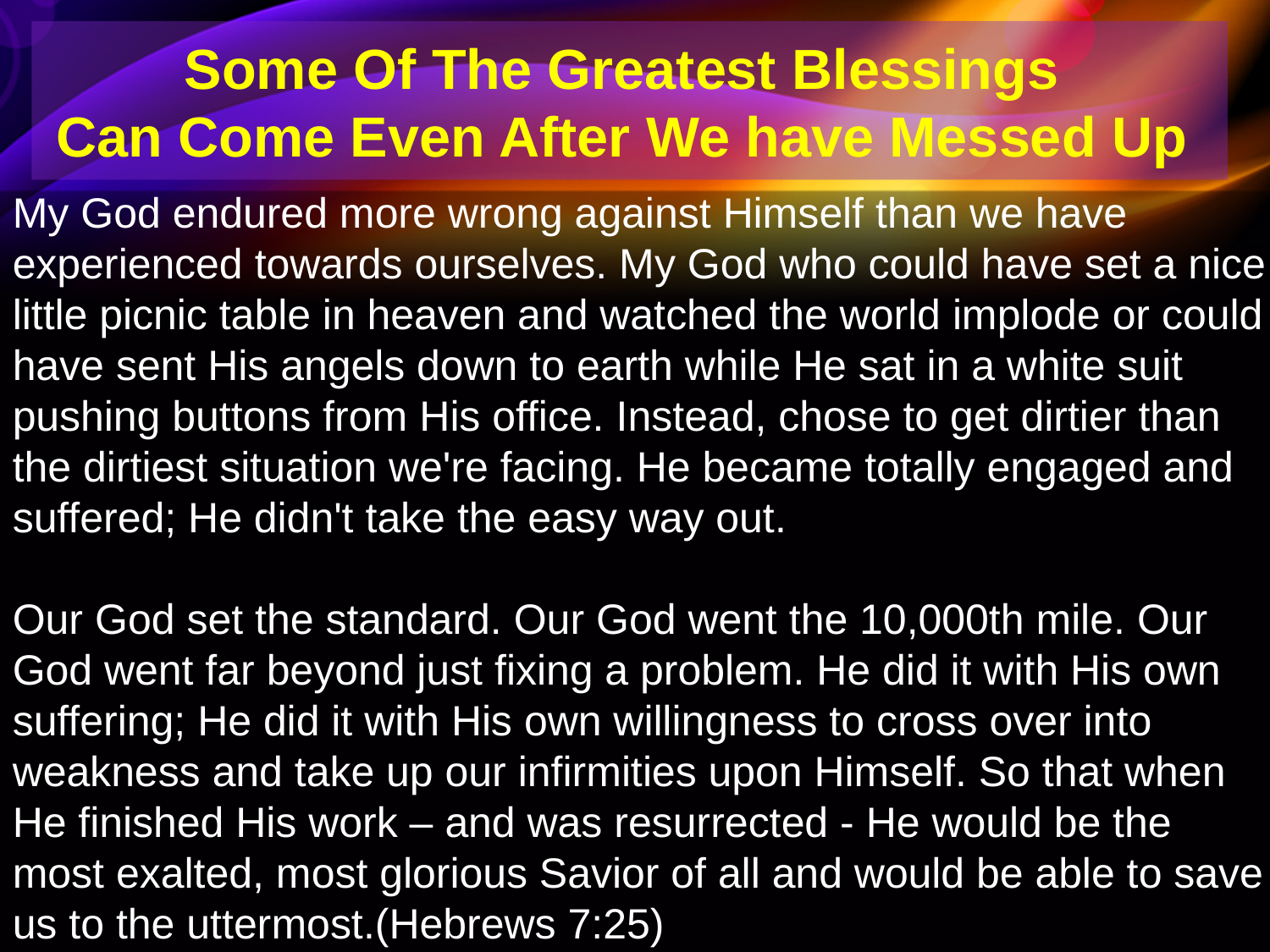

Some Of The Greatest Blessings
Can Come Even After We have Messed Up
My God endured more wrong against Himself than we have experienced towards ourselves. My God who could have set a nice little picnic table in heaven and watched the world implode or could have sent His angels down to earth while He sat in a white suit pushing buttons from His office. Instead, chose to get dirtier than the dirtiest situation we're facing. He became totally engaged and suffered; He didn't take the easy way out.

Our God set the standard. Our God went the 10,000th mile. Our God went far beyond just fixing a problem. He did it with His own suffering; He did it with His own willingness to cross over into weakness and take up our infirmities upon Himself. So that when He finished His work – and was resurrected - He would be the most exalted, most glorious Savior of all and would be able to save us to the uttermost.(Hebrews 7:25)